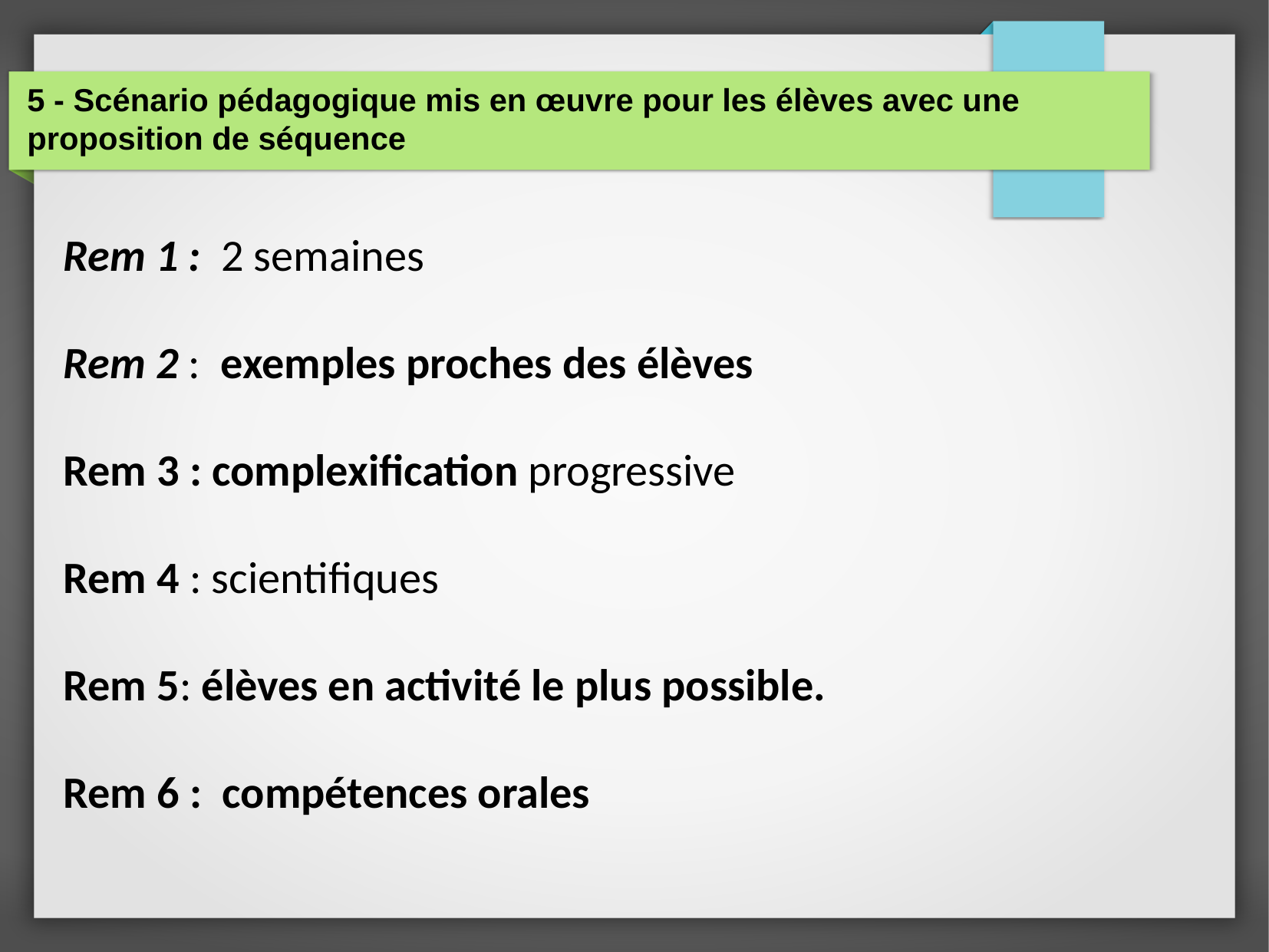

Rem 1 :  2 semaines

Rem 2 :  exemples proches des élèves

Rem 3 : complexification progressive

Rem 4 : scientifiques

Rem 5: élèves en activité le plus possible.

Rem 6 :  compétences orales

5 - Scénario pédagogique mis en œuvre pour les élèves avec une proposition de séquence